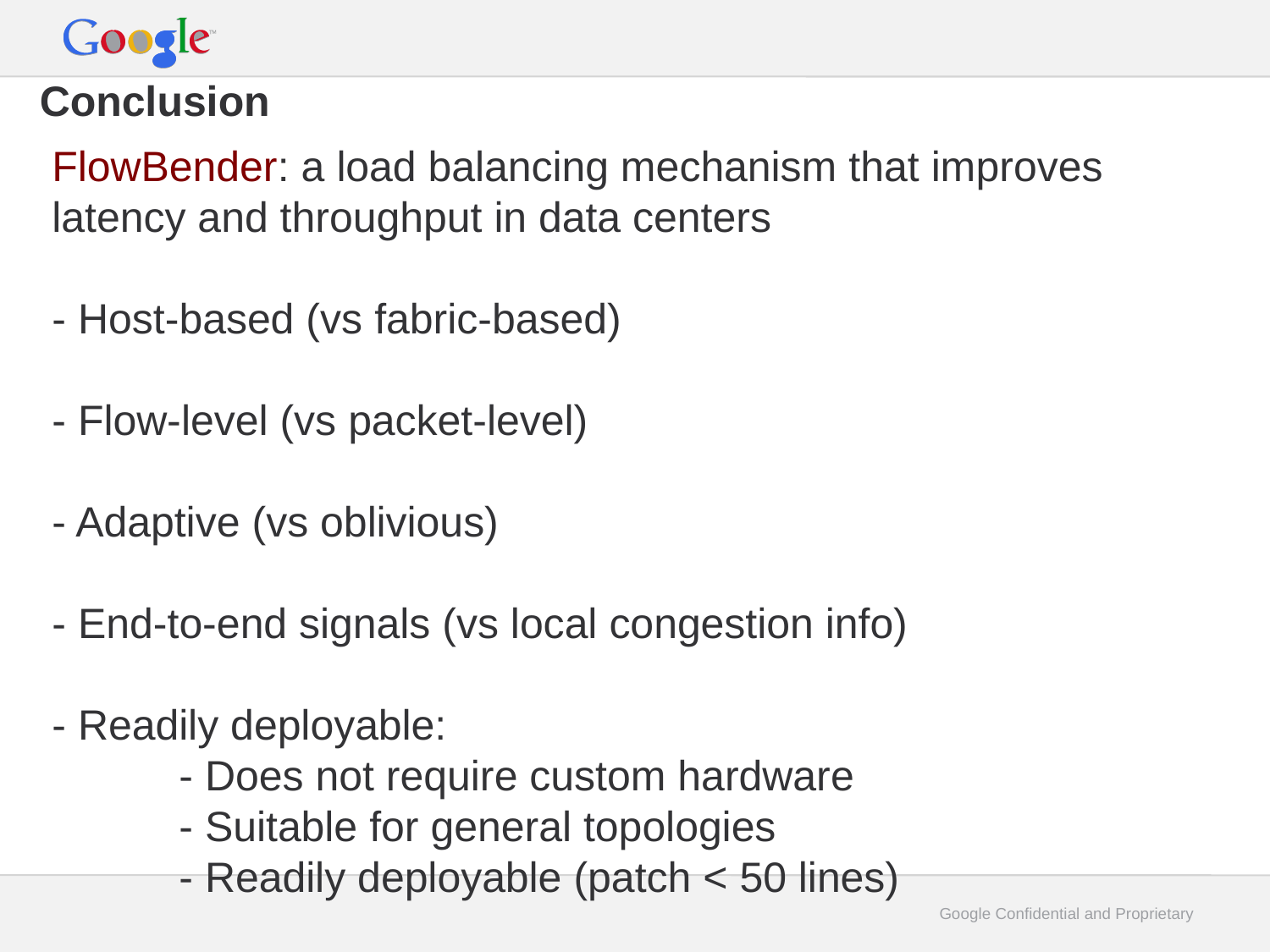

Conclusion
FlowBender: a load balancing mechanism that improves latency and throughput in data centers

- Host-based (vs fabric-based)

- Flow-level (vs packet-level)

- Adaptive (vs oblivious)

- End-to-end signals (vs local congestion info)

- Readily deployable:
	- Does not require custom hardware
	- Suitable for general topologies
	- Readily deployable (patch < 50 lines)